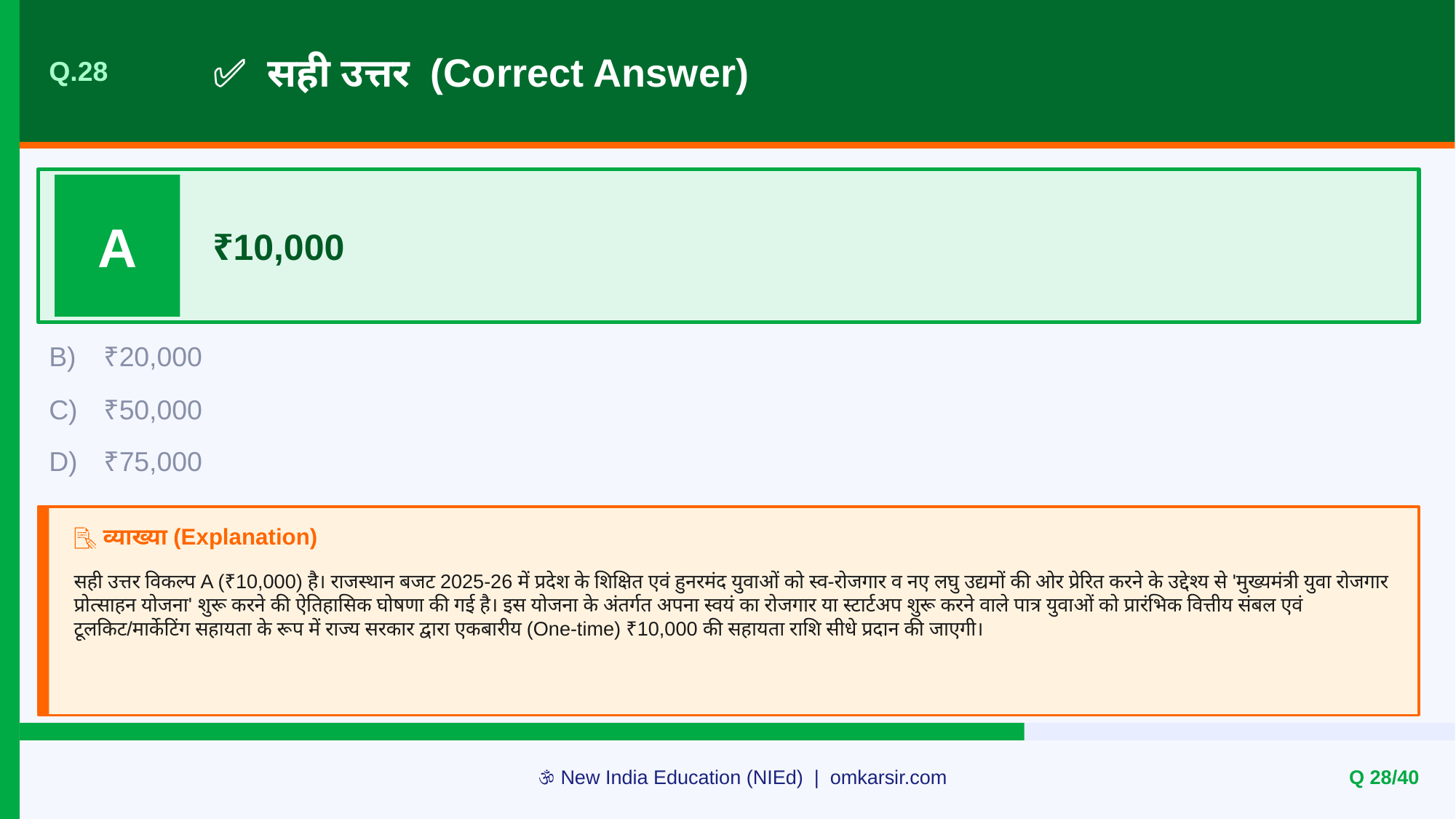

✅  सही उत्तर  (Correct Answer)
Q.28

A
₹10,000
B)
₹20,000
C)
₹50,000
D)
₹75,000

📝 व्याख्या (Explanation)
सही उत्तर विकल्प A (₹10,000) है। राजस्थान बजट 2025-26 में प्रदेश के शिक्षित एवं हुनरमंद युवाओं को स्व-रोजगार व नए लघु उद्यमों की ओर प्रेरित करने के उद्देश्य से 'मुख्यमंत्री युवा रोजगार प्रोत्साहन योजना' शुरू करने की ऐतिहासिक घोषणा की गई है। इस योजना के अंतर्गत अपना स्वयं का रोजगार या स्टार्टअप शुरू करने वाले पात्र युवाओं को प्रारंभिक वित्तीय संबल एवं टूलकिट/मार्केटिंग सहायता के रूप में राज्य सरकार द्वारा एकबारीय (One-time) ₹10,000 की सहायता राशि सीधे प्रदान की जाएगी।

🕉️ New India Education (NIEd)  |  omkarsir.com
Q 28/40